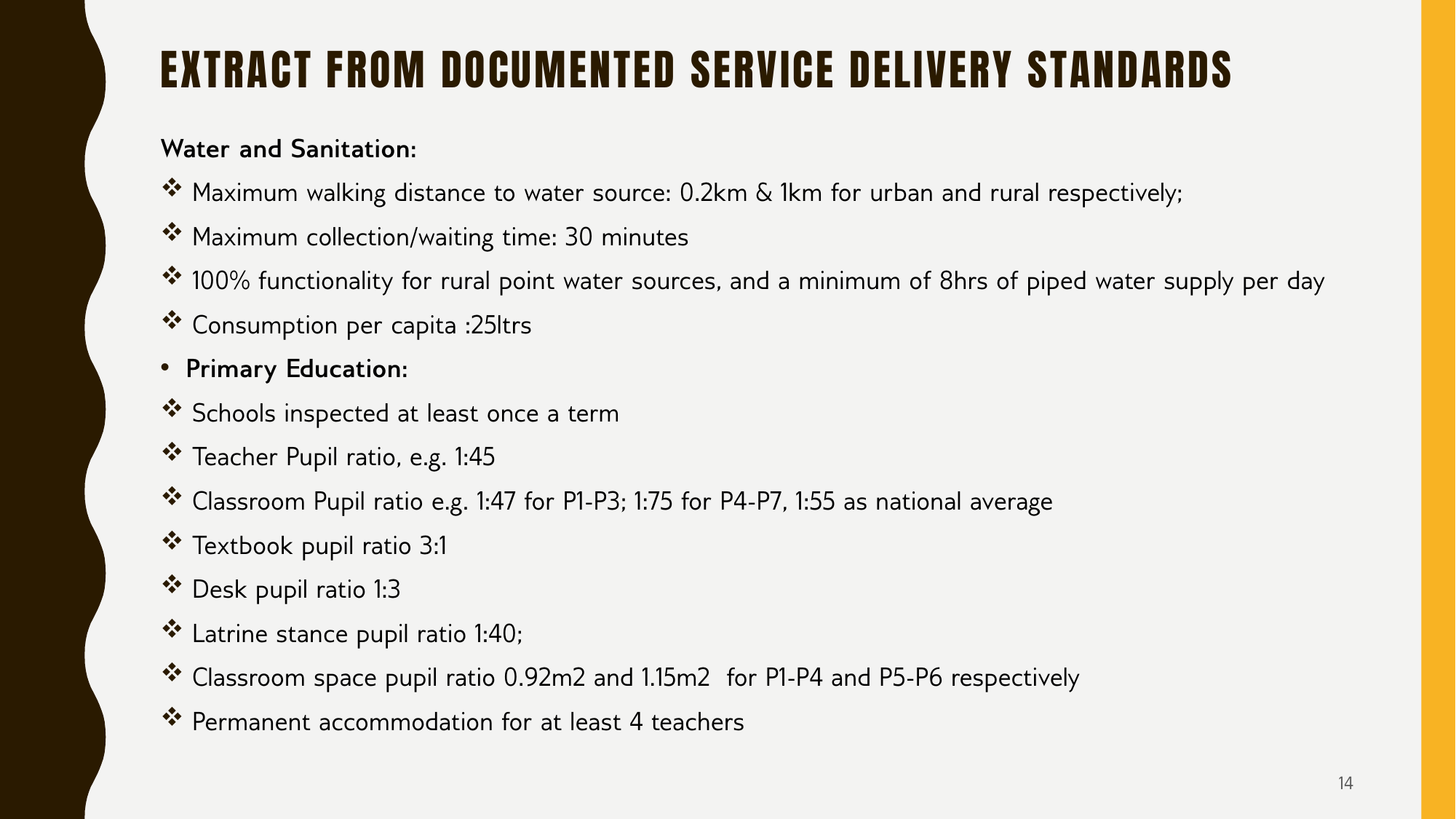

# Extract from documented service delivery standards
Water and Sanitation:
Maximum walking distance to water source: 0.2km & 1km for urban and rural respectively;
Maximum collection/waiting time: 30 minutes
100% functionality for rural point water sources, and a minimum of 8hrs of piped water supply per day
Consumption per capita :25ltrs
Primary Education:
Schools inspected at least once a term
Teacher Pupil ratio, e.g. 1:45
Classroom Pupil ratio e.g. 1:47 for P1-P3; 1:75 for P4-P7, 1:55 as national average
Textbook pupil ratio 3:1
Desk pupil ratio 1:3
Latrine stance pupil ratio 1:40;
Classroom space pupil ratio 0.92m2 and 1.15m2  for P1-P4 and P5-P6 respectively
Permanent accommodation for at least 4 teachers

14